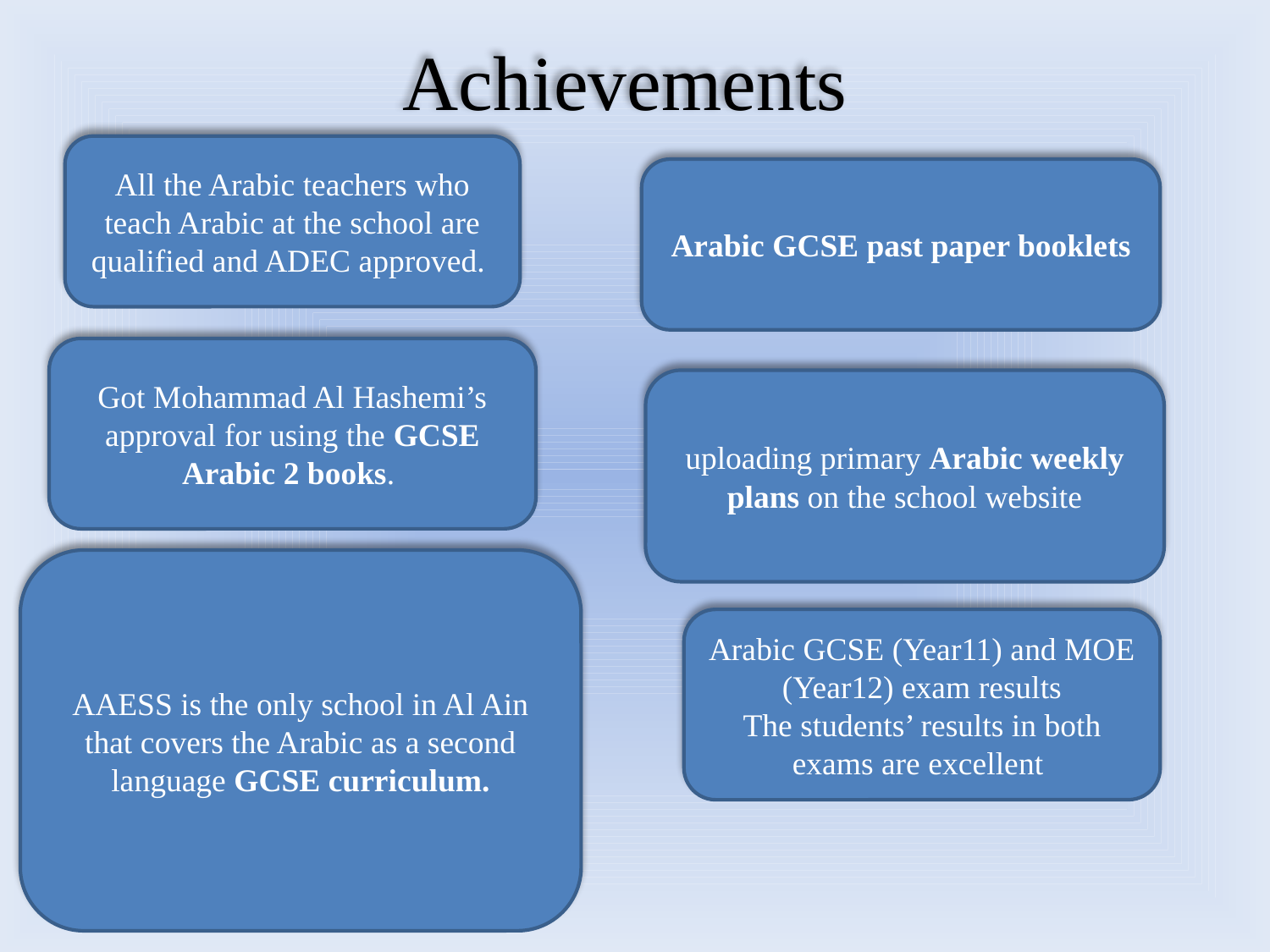

# Achievements
All the Arabic teachers who teach Arabic at the school are qualified and ADEC approved.
Arabic GCSE past paper booklets
Got Mohammad Al Hashemi’s approval for using the GCSE Arabic 2 books.
uploading primary Arabic weekly plans on the school website
AAESS is the only school in Al Ain that covers the Arabic as a second language GCSE curriculum.
Arabic GCSE (Year11) and MOE (Year12) exam results
The students’ results in both exams are excellent